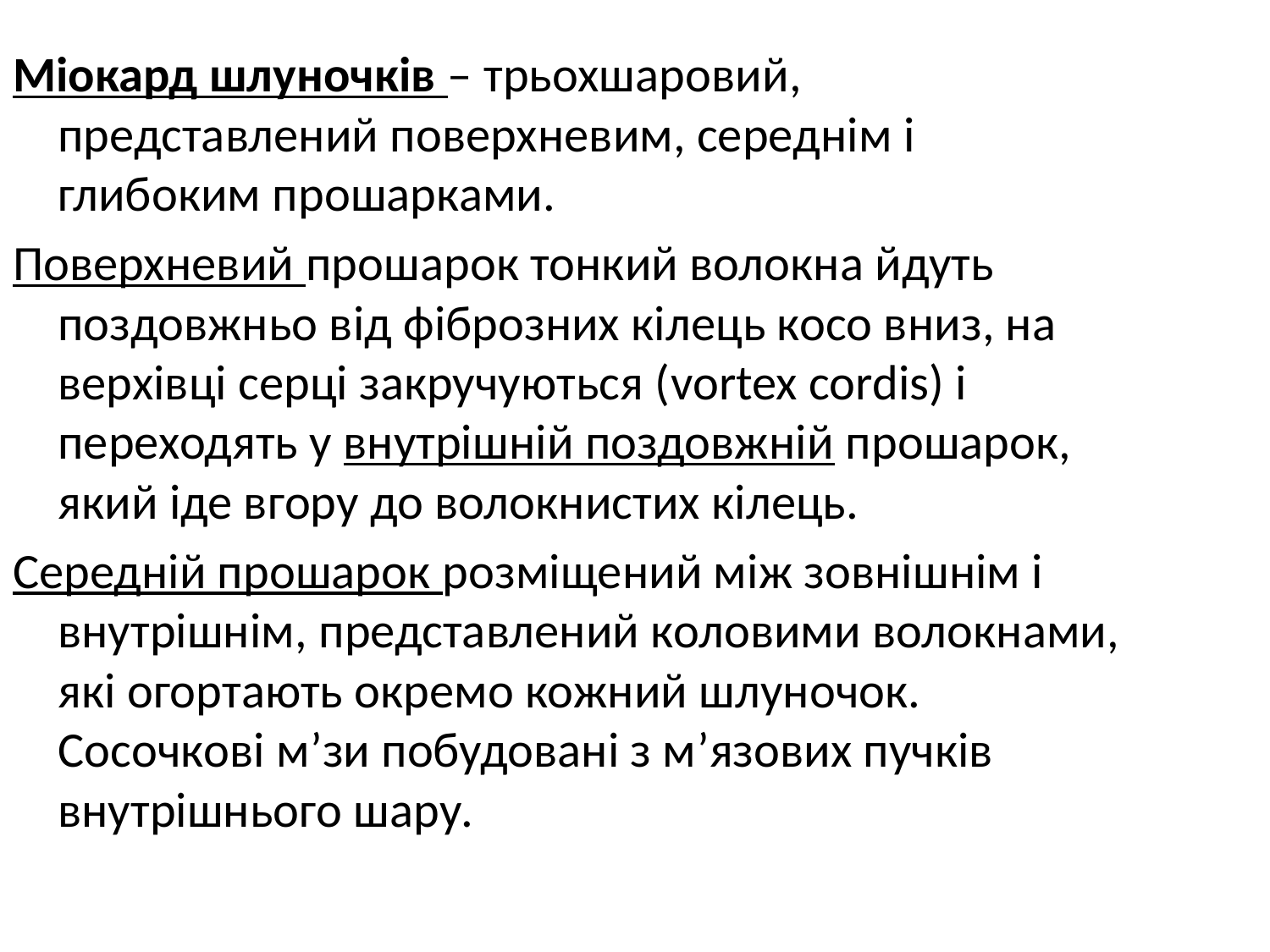

Міокард шлуночків – трьохшаровий, представлений поверхневим, середнім і глибоким прошарками.
Поверхневий прошарок тонкий волокна йдуть поздовжньо від фіброзних кілець косо вниз, на верхівці серці закручуються (vortex cordis) і переходять у внутрішній поздовжній прошарок, який іде вгору до волокнистих кілець.
Середній прошарок розміщений між зовнішнім і внутрішнім, представлений коловими волокнами, які огортають окремо кожний шлуночок. Сосочкові м’зи побудовані з м’язових пучків внутрішнього шару.